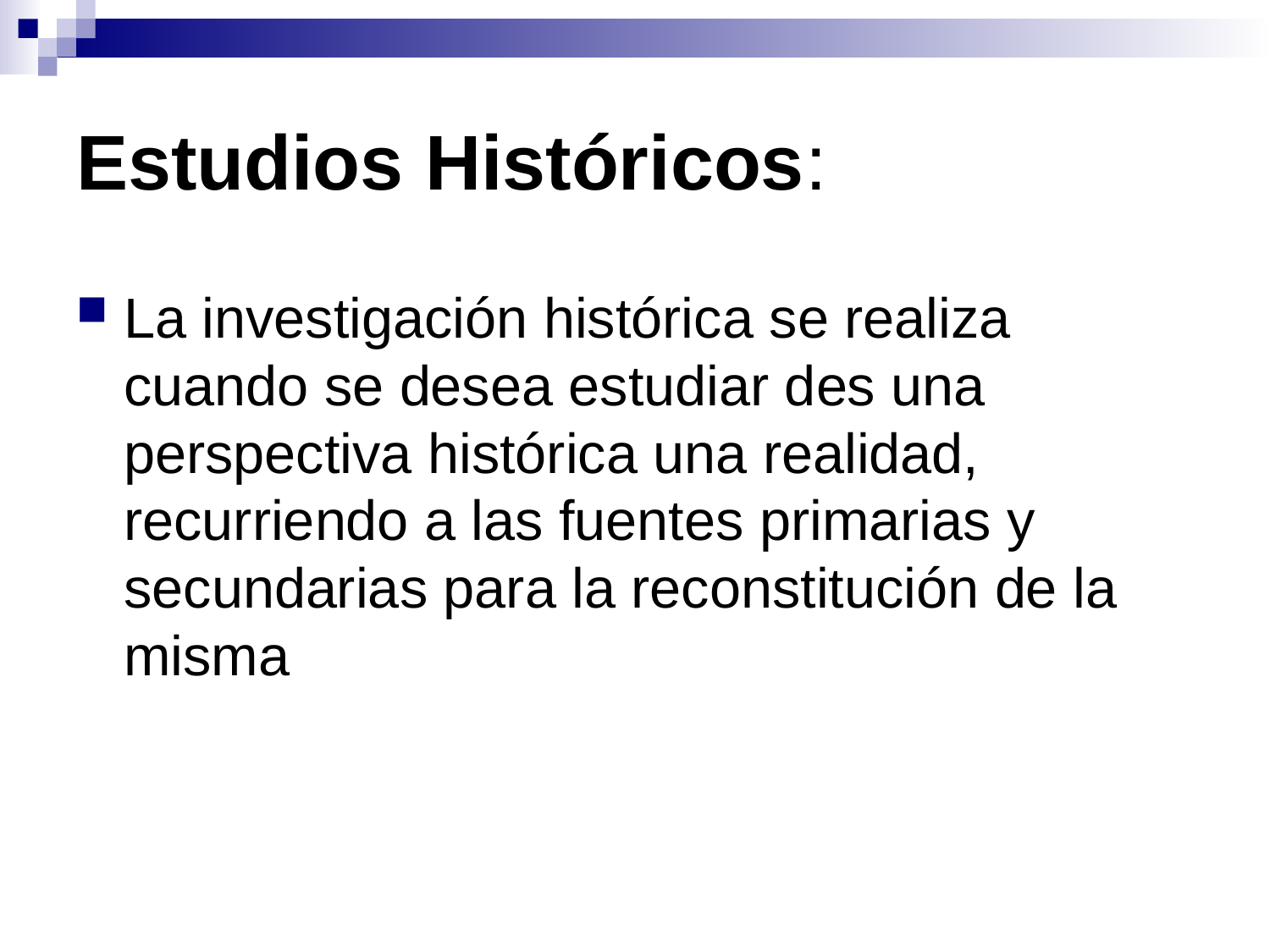

# Estudios Históricos:
La investigación histórica se realiza cuando se desea estudiar des una perspectiva histórica una realidad, recurriendo a las fuentes primarias y secundarias para la reconstitución de la misma